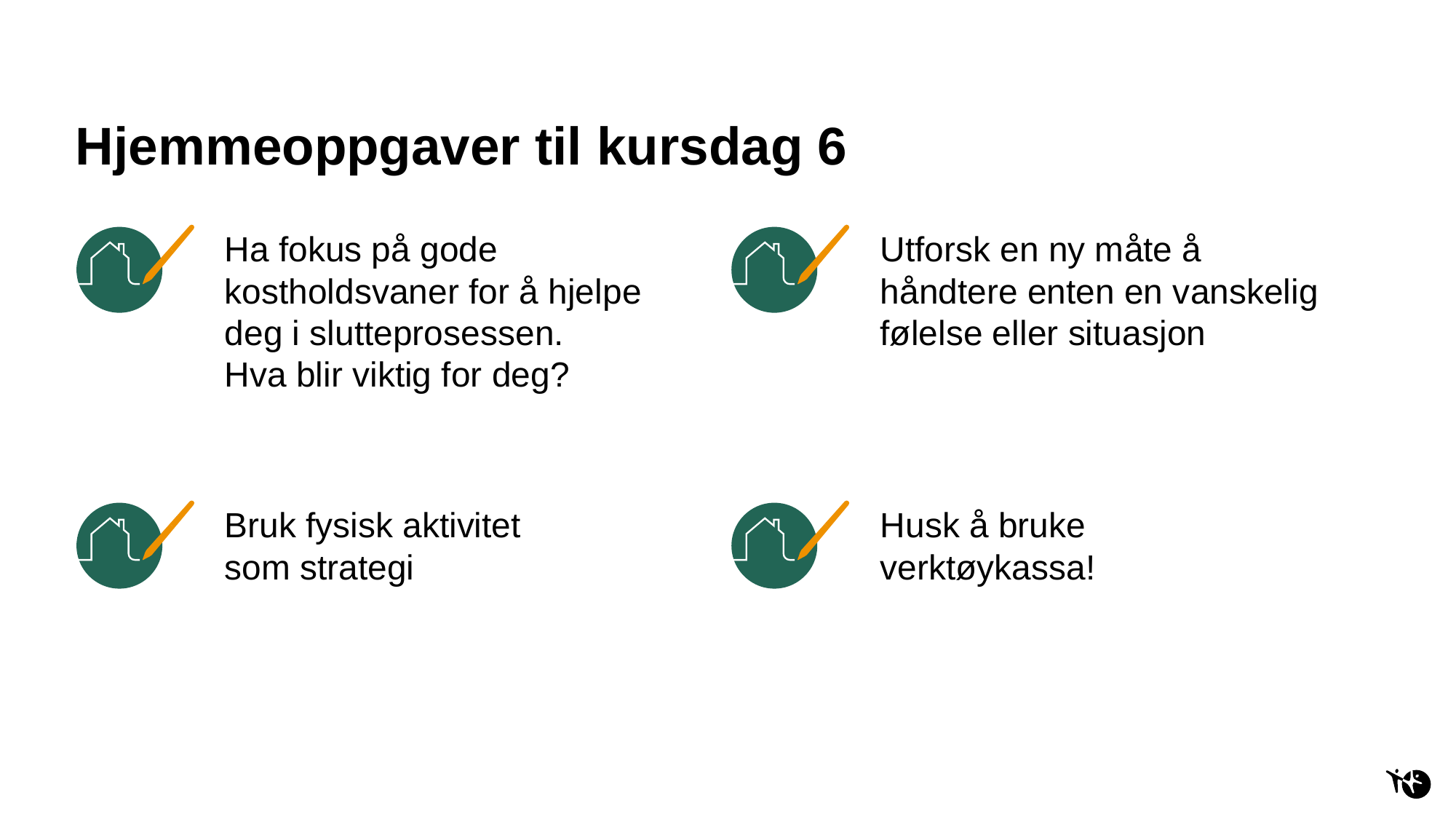

# Hjemmeoppgaver til kursdag 6

Ha fokus på gode kostholdsvaner for å hjelpe deg i slutteprosessen.
Hva blir viktig for deg?

Utforsk en ny måte å håndtere enten en vanskelig følelse eller situasjon

Bruk fysisk aktivitet som strategi

Husk å bruke verktøykassa!